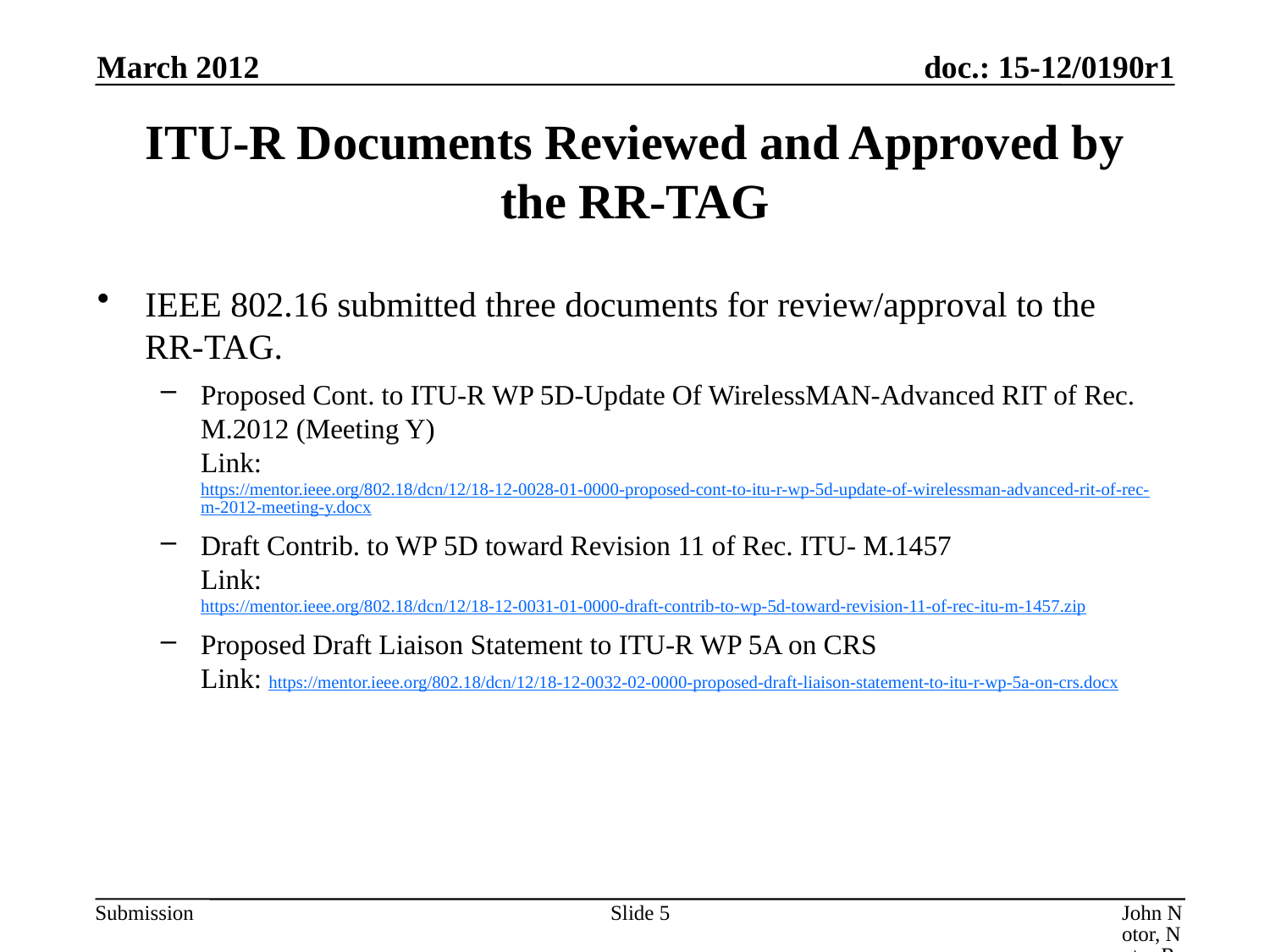

March 2012
# ITU-R Documents Reviewed and Approved by the RR-TAG
IEEE 802.16 submitted three documents for review/approval to the RR-TAG.
Proposed Cont. to ITU-R WP 5D-Update Of WirelessMAN-Advanced RIT of Rec. M.2012 (Meeting Y)
Link: https://mentor.ieee.org/802.18/dcn/12/18-12-0028-01-0000-proposed-cont-to-itu-r-wp-5d-update-of-wirelessman-advanced-rit-of-rec-m-2012-meeting-y.docx
Draft Contrib. to WP 5D toward Revision 11 of Rec. ITU- M.1457
Link: https://mentor.ieee.org/802.18/dcn/12/18-12-0031-01-0000-draft-contrib-to-wp-5d-toward-revision-11-of-rec-itu-m-1457.zip
Proposed Draft Liaison Statement to ITU-R WP 5A on CRS
Link: https://mentor.ieee.org/802.18/dcn/12/18-12-0032-02-0000-proposed-draft-liaison-statement-to-itu-r-wp-5a-on-crs.docx
Slide 5
John Notor, Notor Research